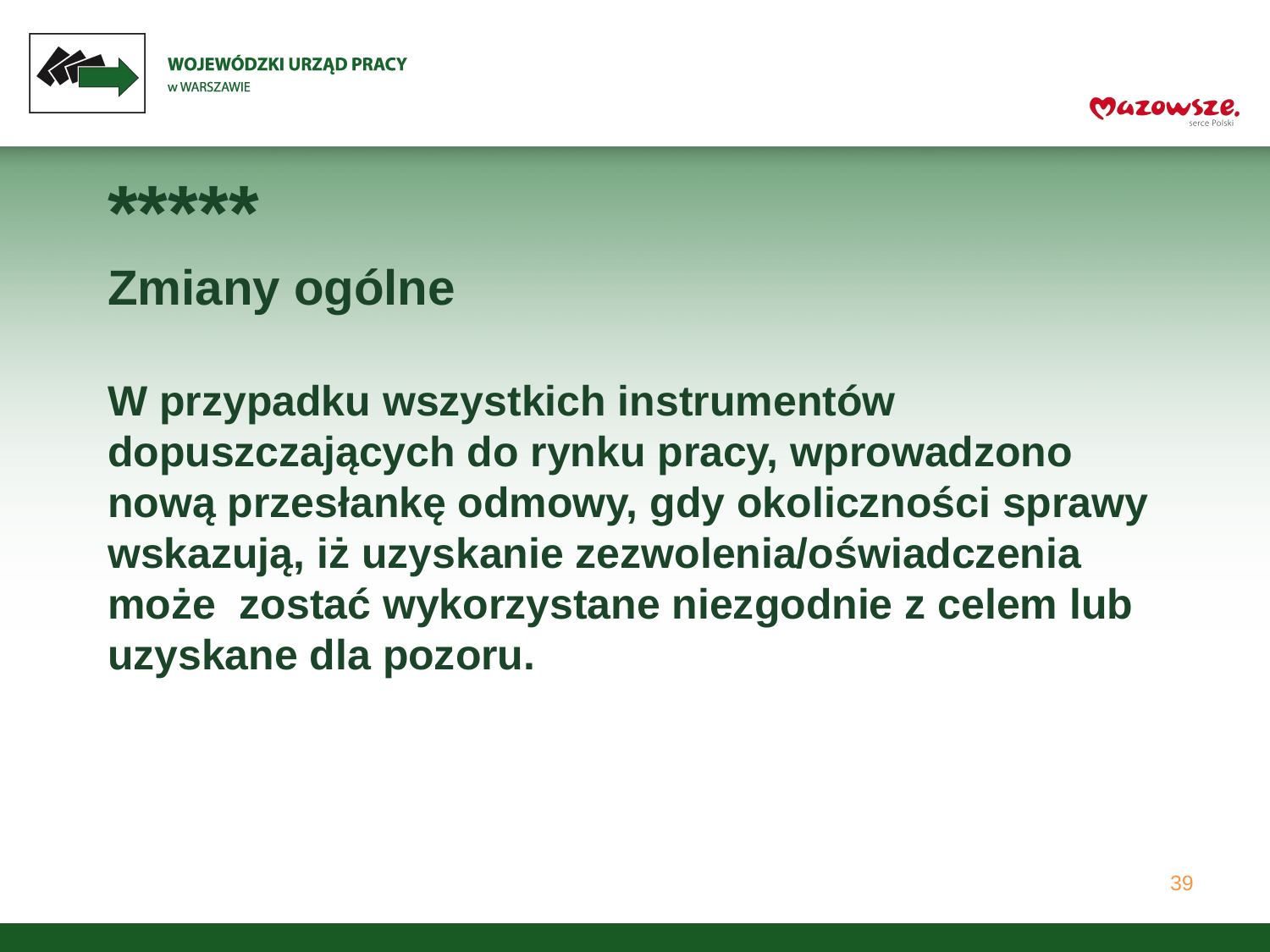

# ***** Zmiany ogólne   W przypadku wszystkich instrumentów dopuszczających do rynku pracy, wprowadzono nową przesłankę odmowy, gdy okoliczności sprawy wskazują, iż uzyskanie zezwolenia/oświadczenia może  zostać wykorzystane niezgodnie z celem lub uzyskane dla pozoru.

39